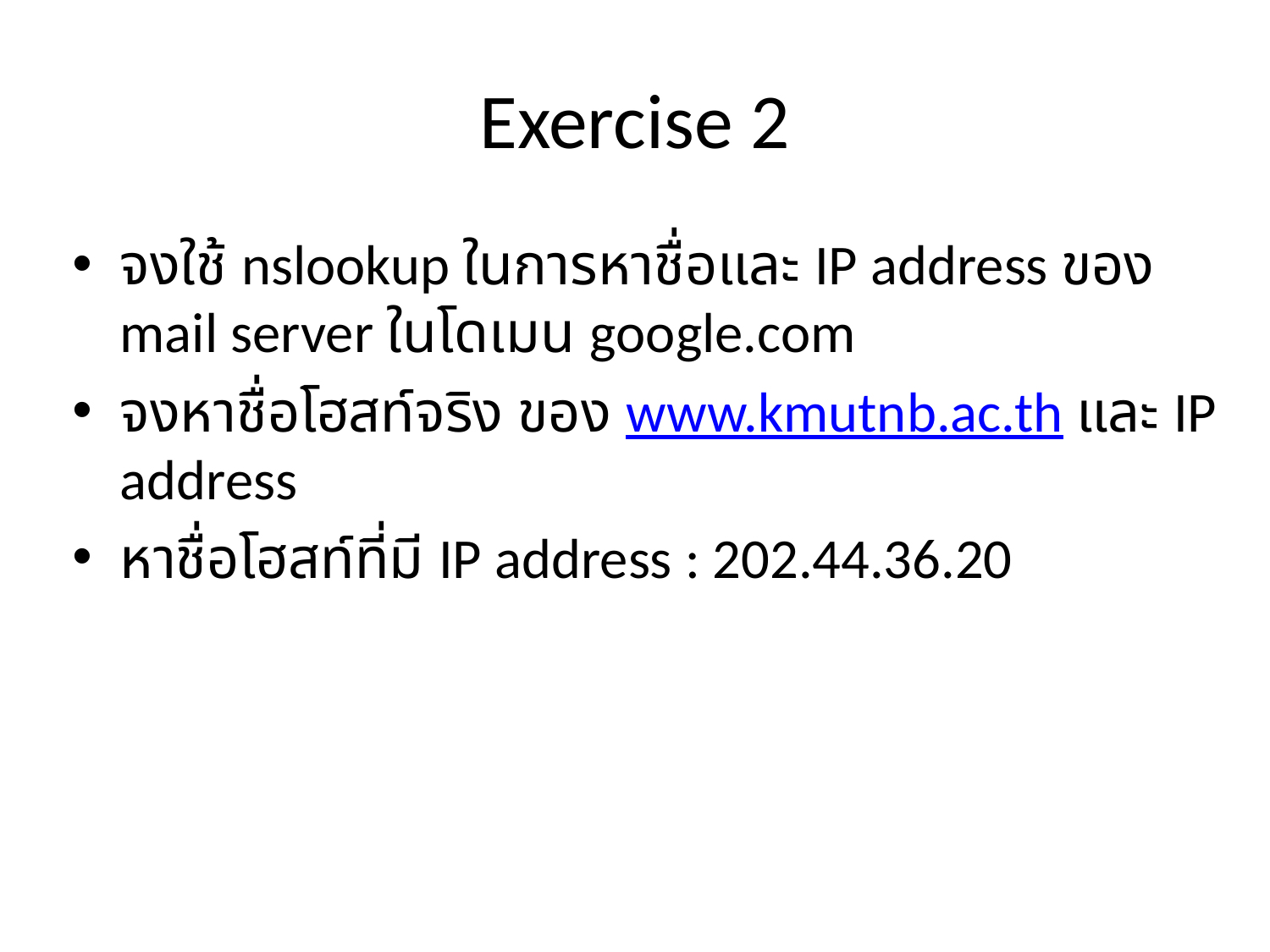

# Exercise 2
จงใช้ nslookup ในการหาชื่อและ IP address ของ mail server ในโดเมน google.com
จงหาชื่อโฮสท์จริง ของ www.kmutnb.ac.th และ IP address
หาชื่อโฮสท์ที่มี IP address : 202.44.36.20